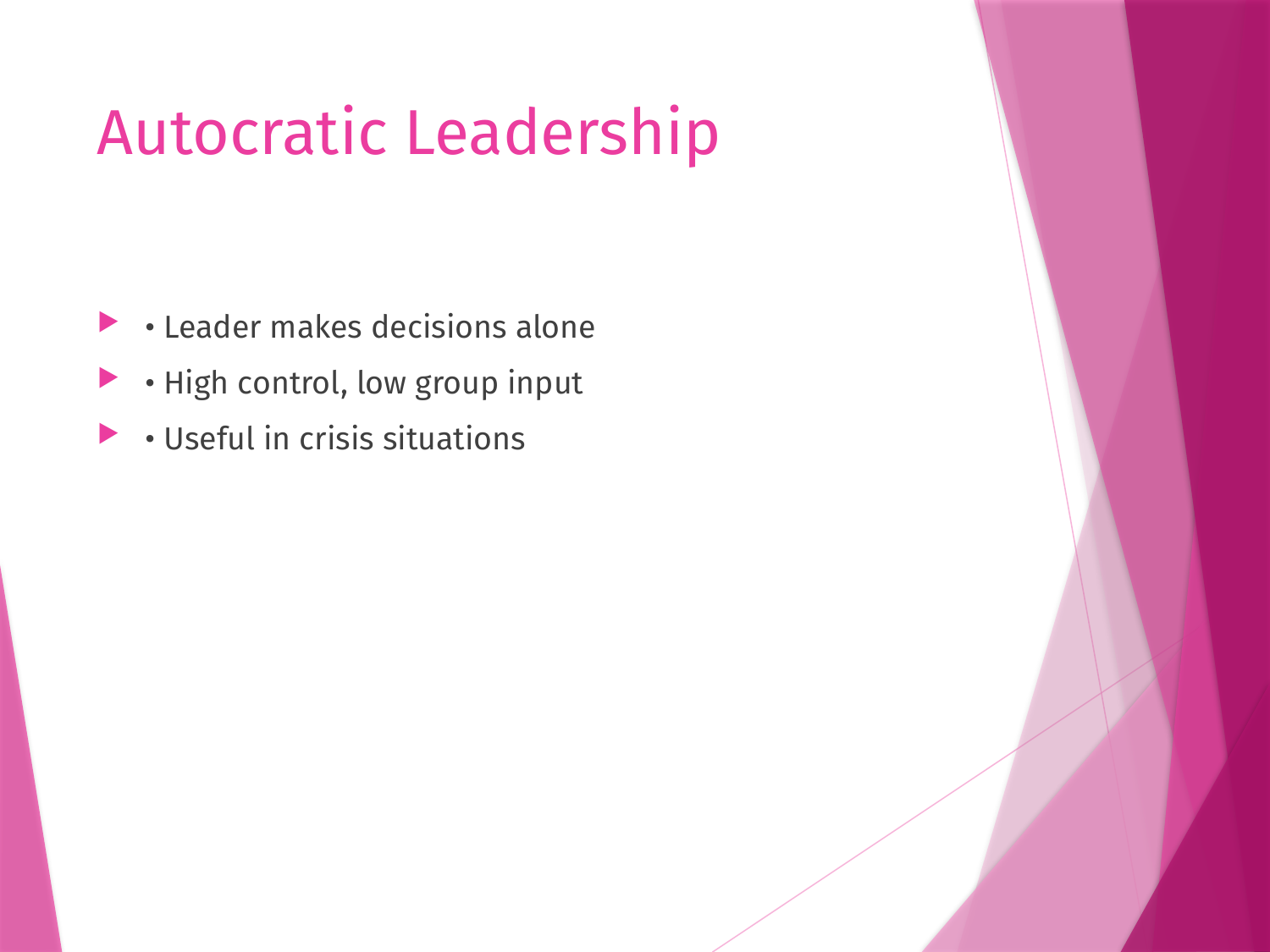

# Autocratic Leadership
• Leader makes decisions alone
• High control, low group input
• Useful in crisis situations